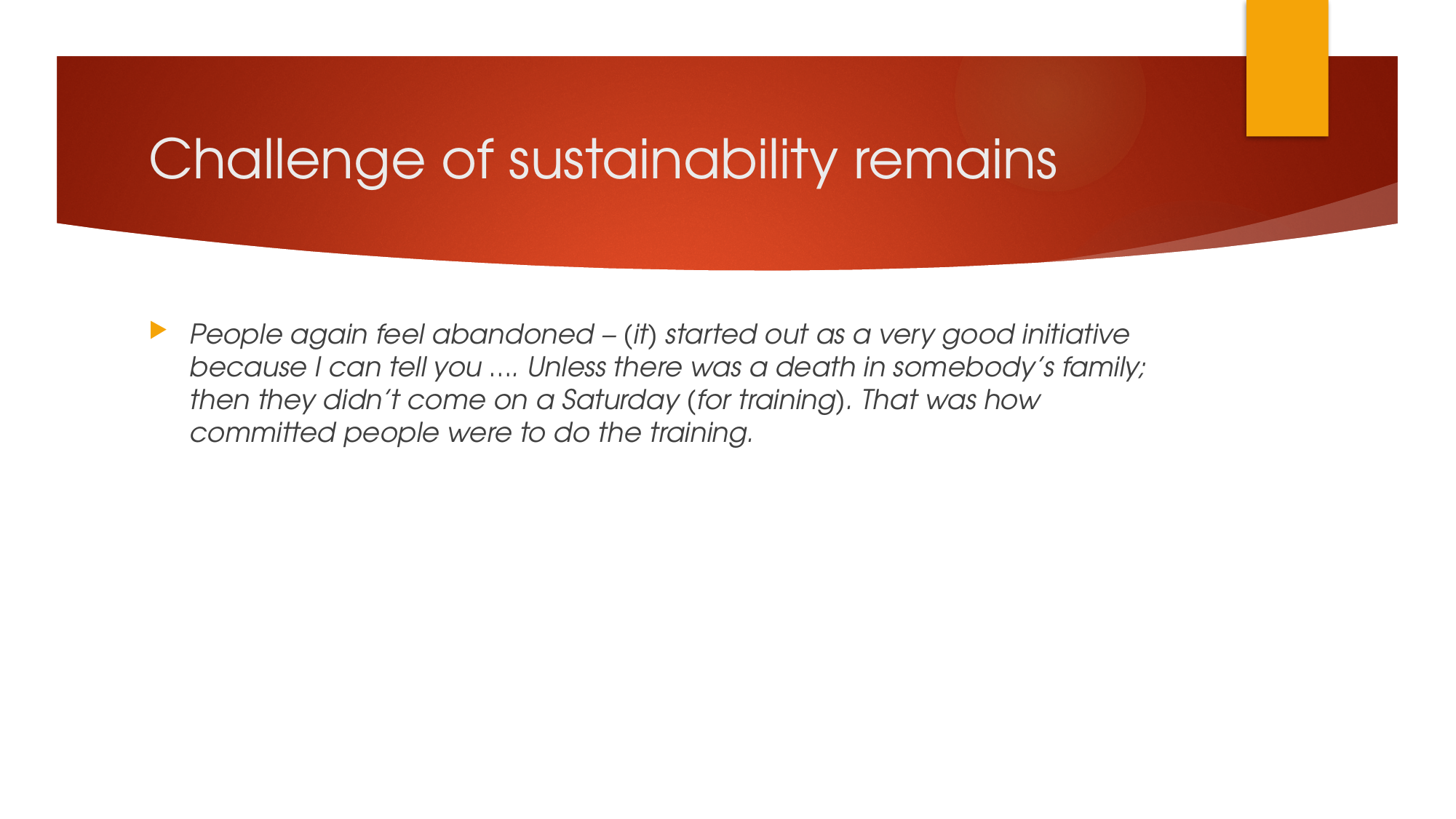

# Challenge of sustainability remains
People again feel abandoned – (it) started out as a very good initiative because I can tell you …. Unless there was a death in somebody’s family; then they didn’t come on a Saturday (for training). That was how committed people were to do the training.